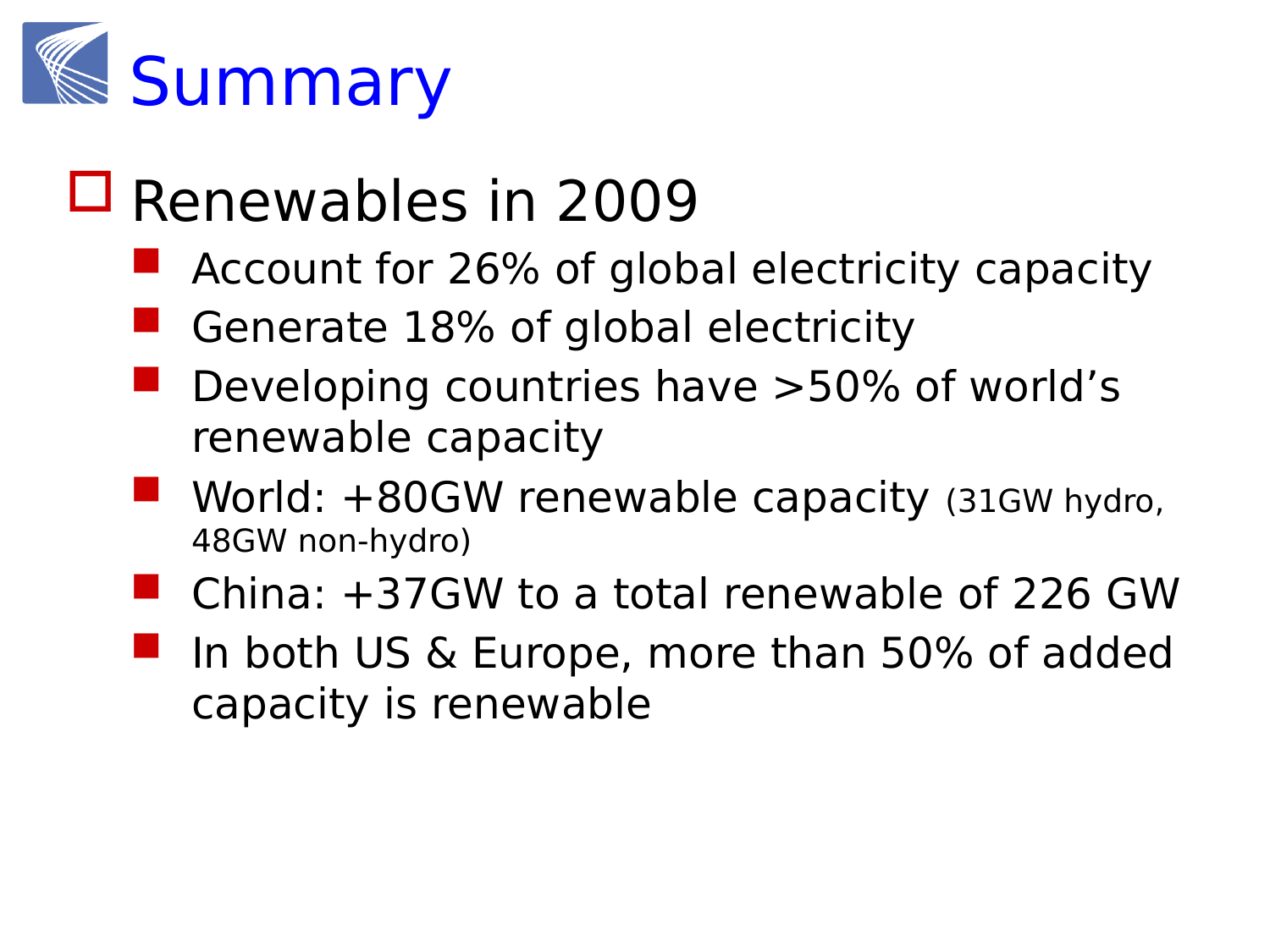

# Summary
Renewables in 2009
Account for 26% of global electricity capacity
Generate 18% of global electricity
Developing countries have >50% of world’s renewable capacity
World: +80GW renewable capacity (31GW hydro, 48GW non-hydro)
China: +37GW to a total renewable of 226 GW
In both US & Europe, more than 50% of added capacity is renewable